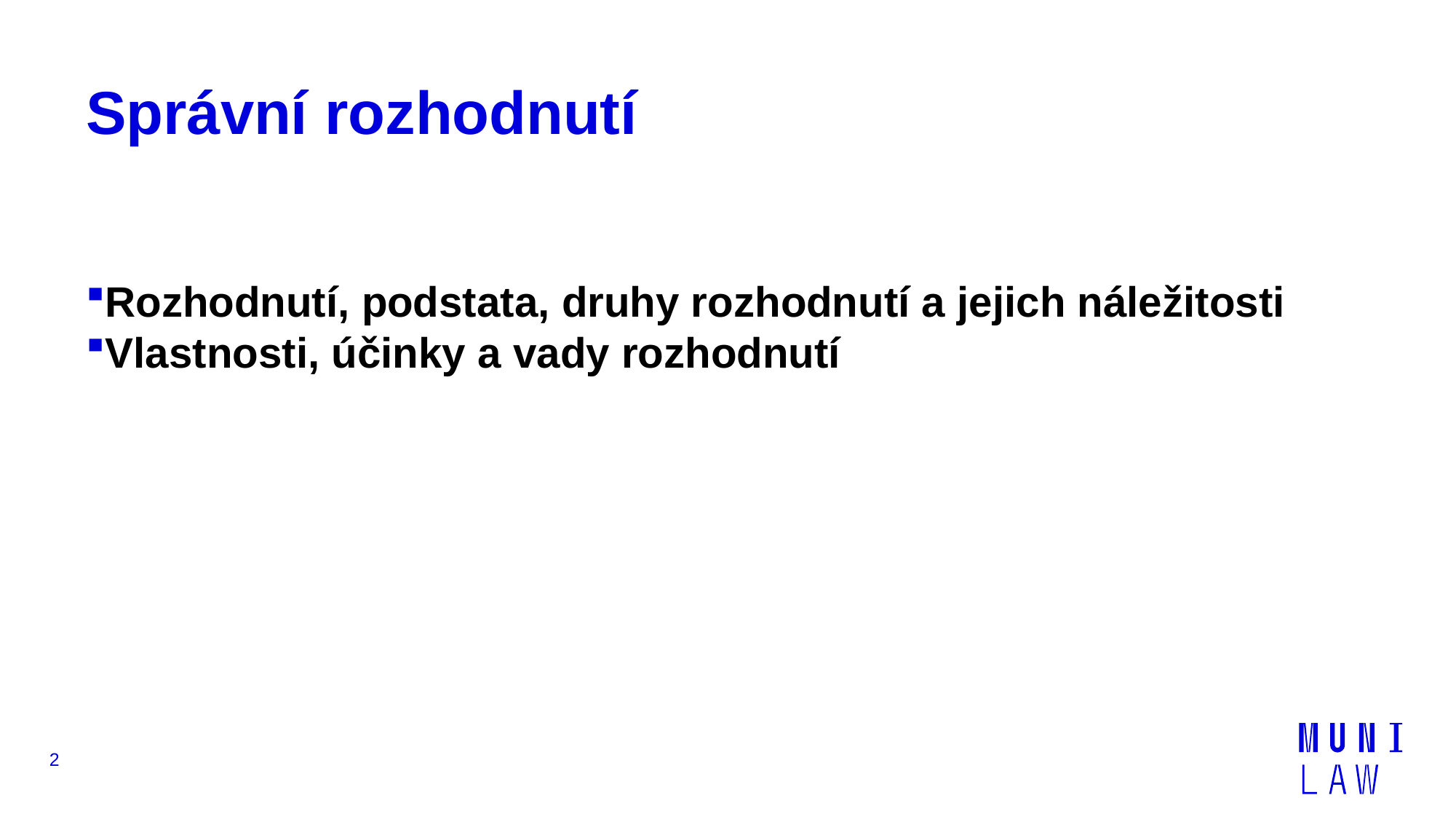

# Správní rozhodnutí

Rozhodnutí, podstata, druhy rozhodnutí a jejich náležitosti
Vlastnosti, účinky a vady rozhodnutí

2